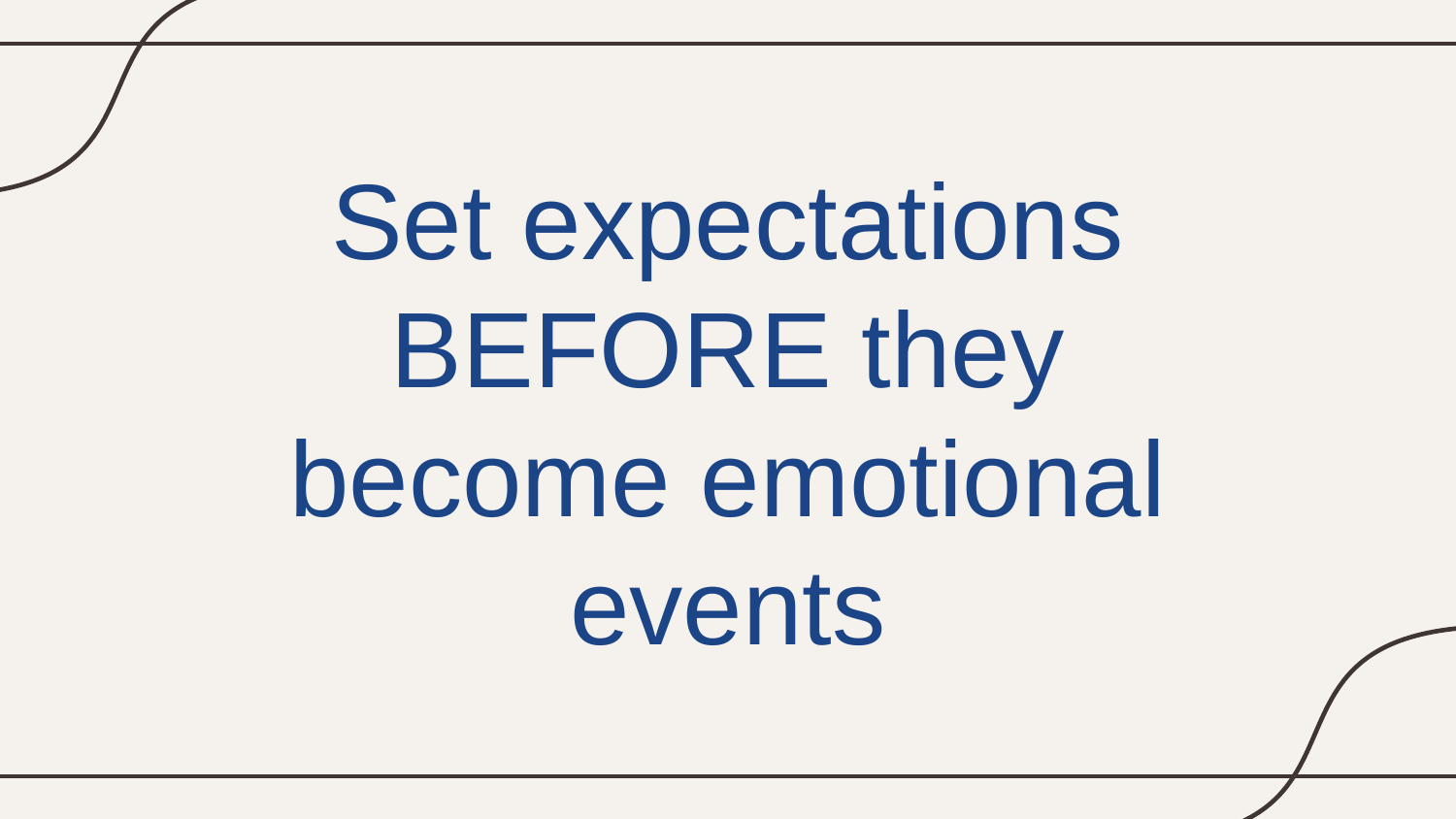

# Set expectations BEFORE they become emotional events